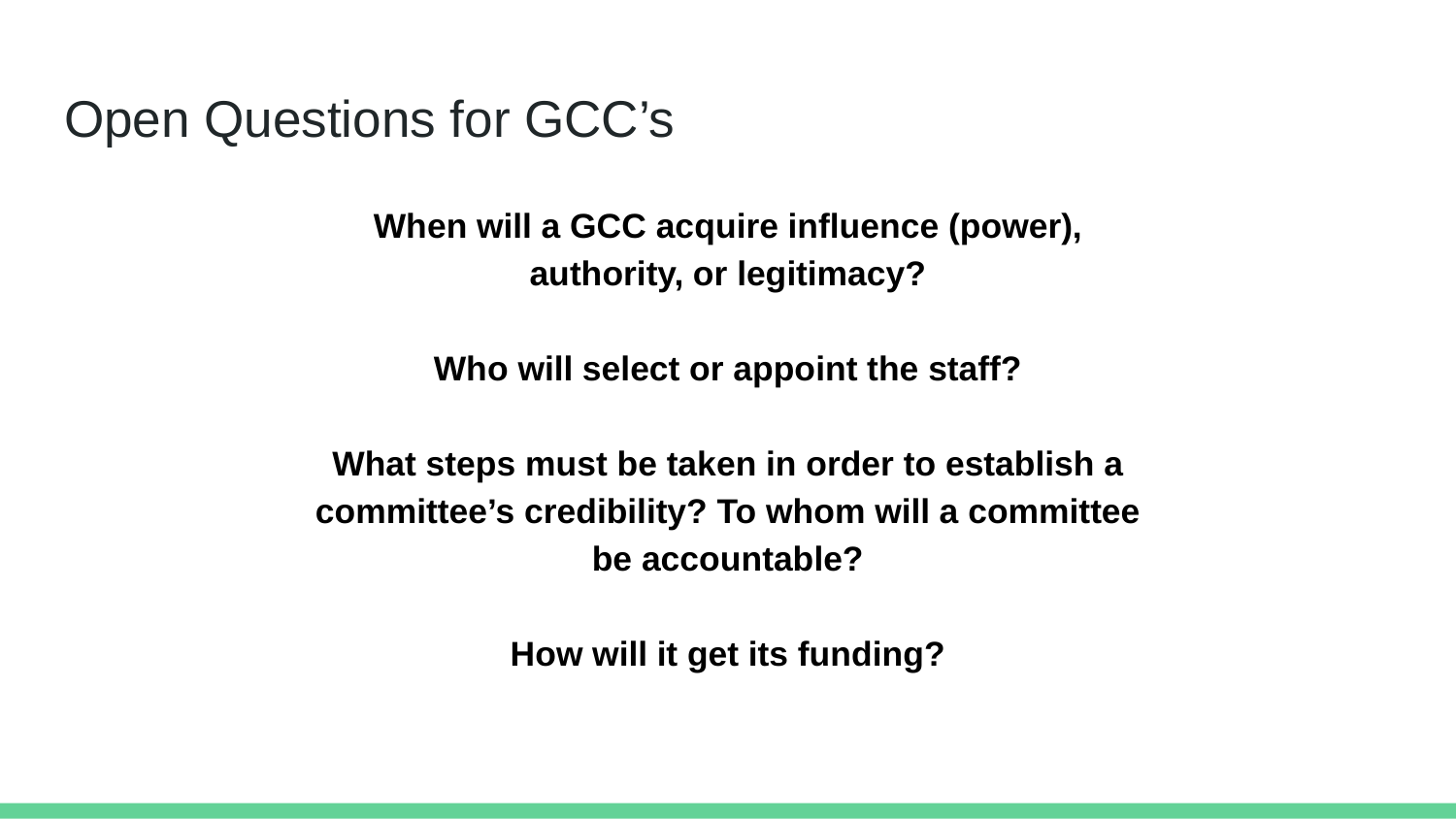

# Open Questions for GCC’s
When will a GCC acquire influence (power), authority, or legitimacy?

Who will select or appoint the staff?

What steps must be taken in order to establish a committee’s credibility? To whom will a committee be accountable?

How will it get its funding?